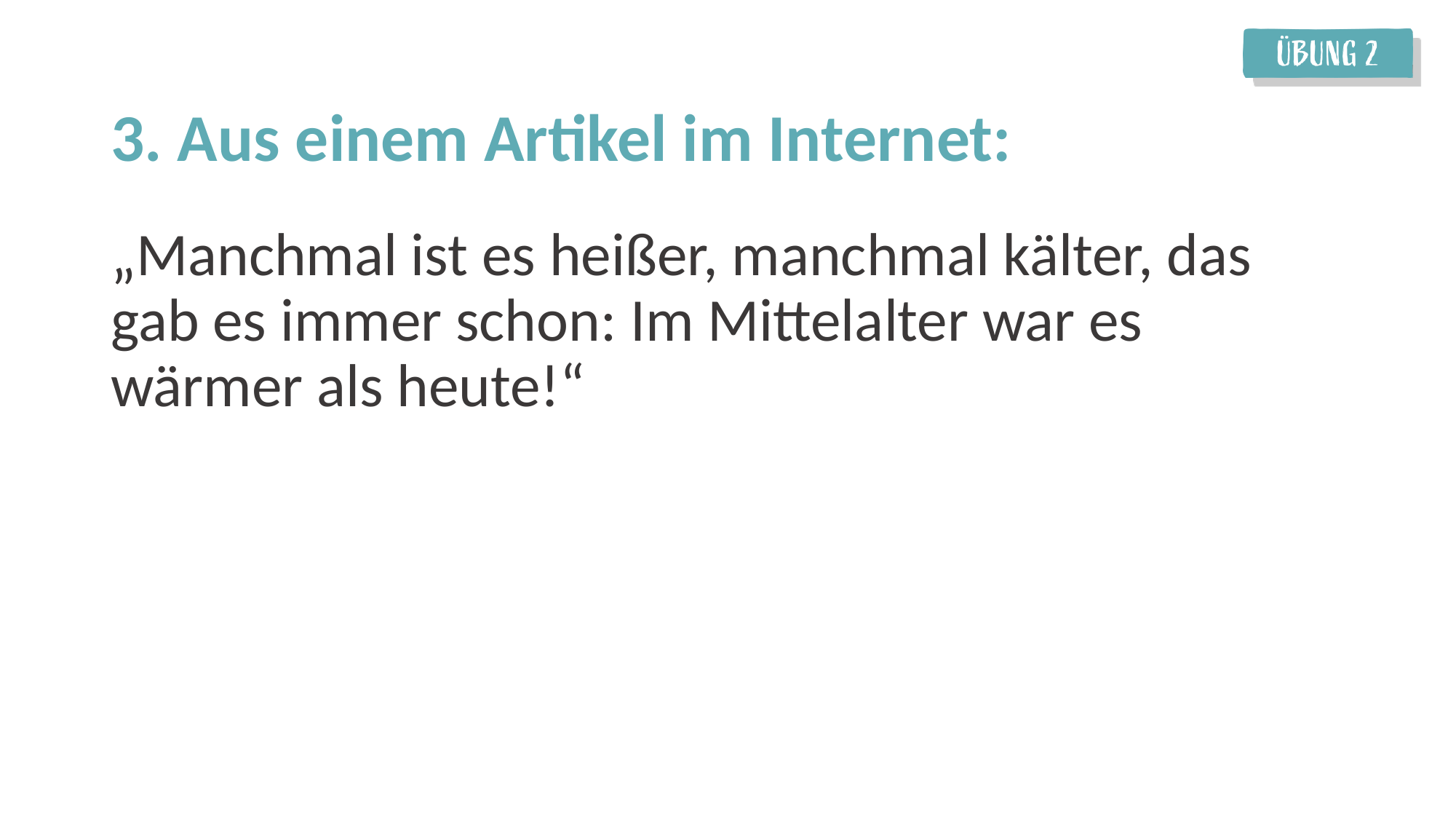

3. Aus einem Artikel im Internet:
„Manchmal ist es heißer, manchmal kälter, das gab es immer schon: Im Mittelalter war es wärmer als heute!“